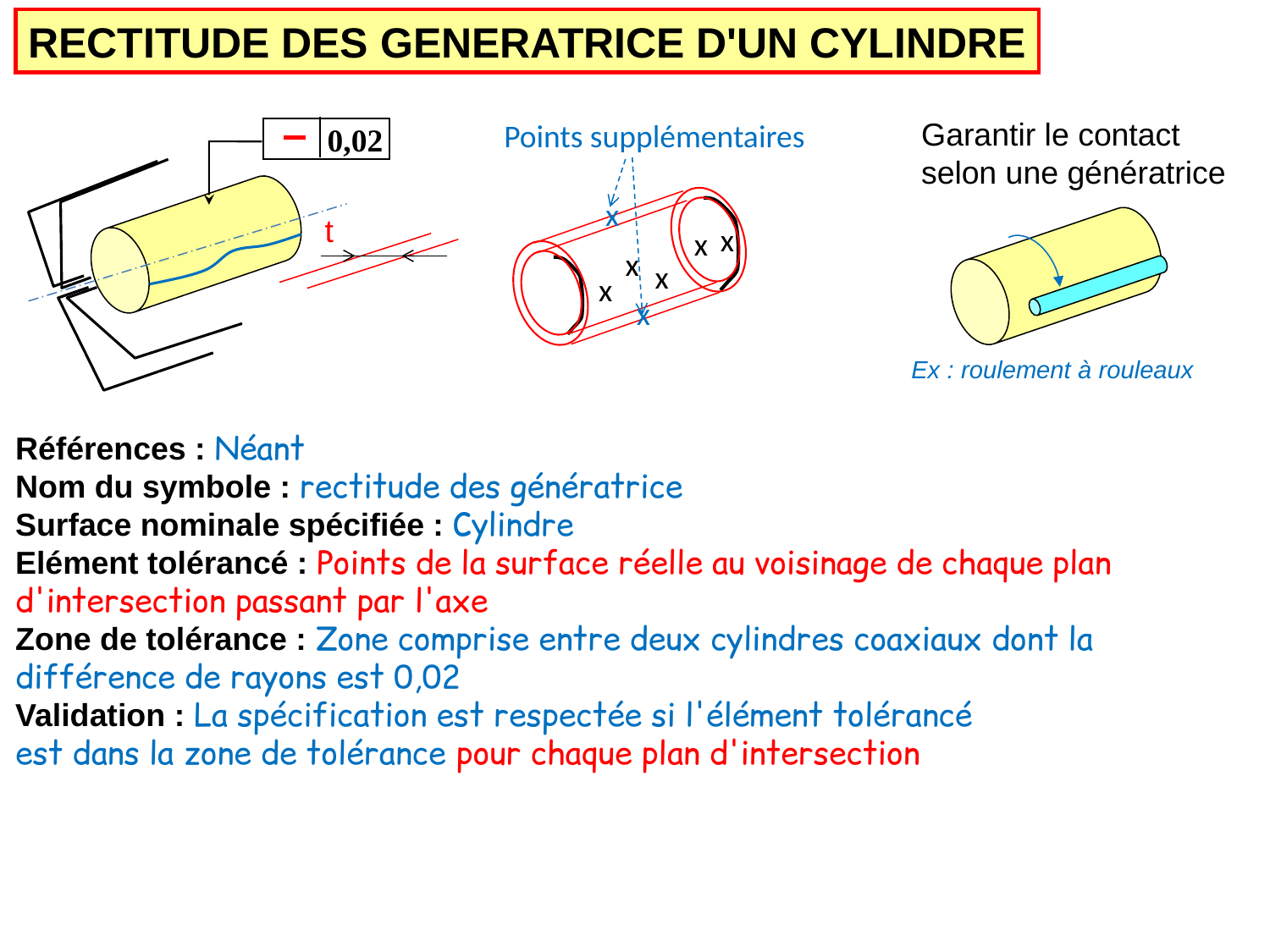

RECTITUDE DES GENERATRICE D'UN CYLINDRE
Garantir le contact selon une génératrice
Points supplémentaires
0,02

x

t

x
x

x

x

x

x
Ex : roulement à rouleaux
Références : Néant
Nom du symbole : rectitude des génératrice
Surface nominale spécifiée : Cylindre
Elément tolérancé : Points de la surface réelle au voisinage de chaque plan d'intersection passant par l'axe
Zone de tolérance : Zone comprise entre deux cylindres coaxiaux dont la différence de rayons est 0,02
Validation : La spécification est respectée si l'élément tolérancé
est dans la zone de tolérance pour chaque plan d'intersection